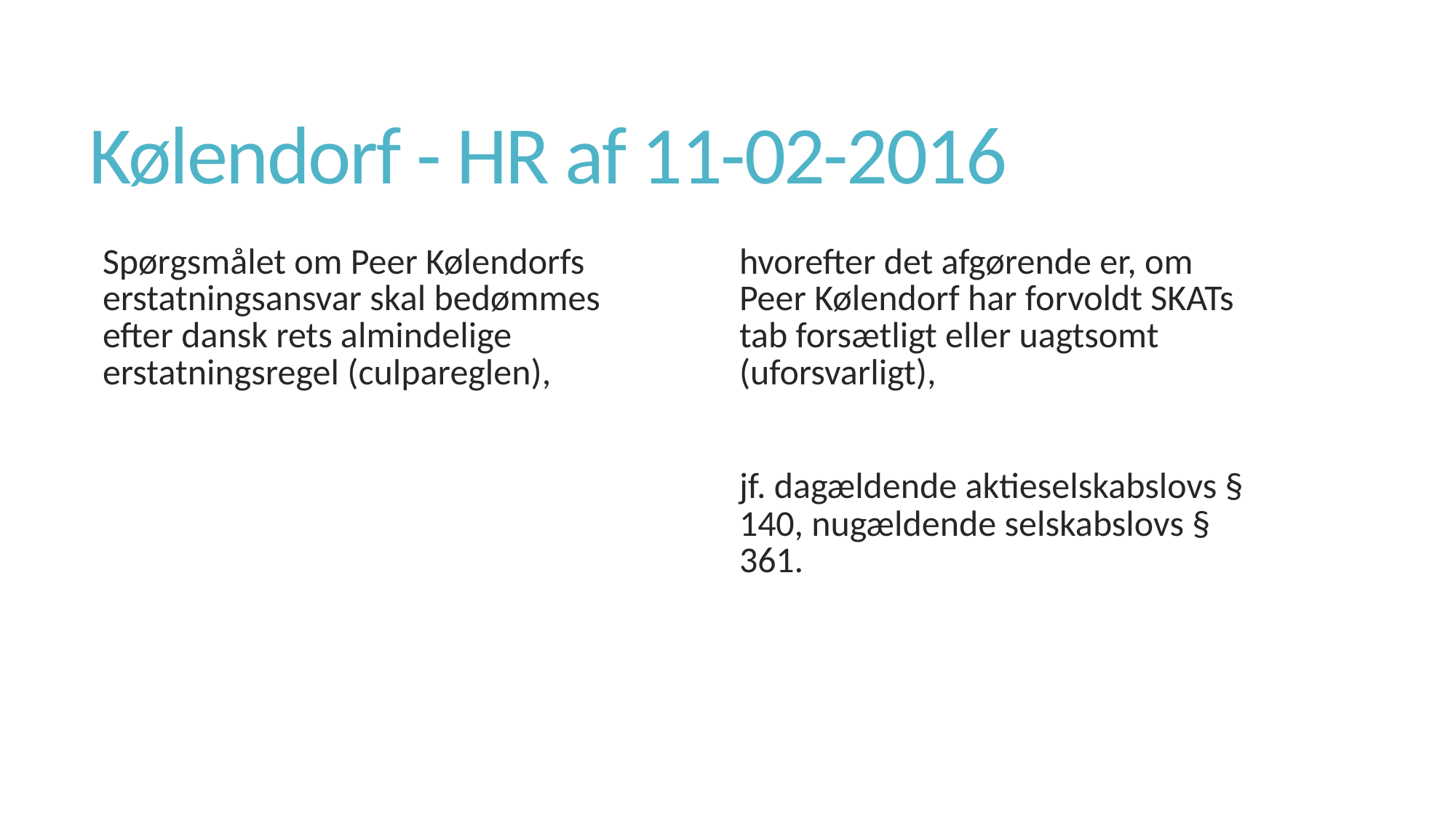

# Kølendorf - HR af 11-02-2016
Spørgsmålet om Peer Kølendorfs erstatningsansvar skal bedømmes efter dansk rets almindelige erstatningsregel (culpareglen),
hvorefter det afgørende er, om Peer Kølendorf har forvoldt SKATs tab forsætligt eller uagtsomt (uforsvarligt),

jf. dagældende aktieselskabslovs § 140, nugældende selskabslovs § 361.